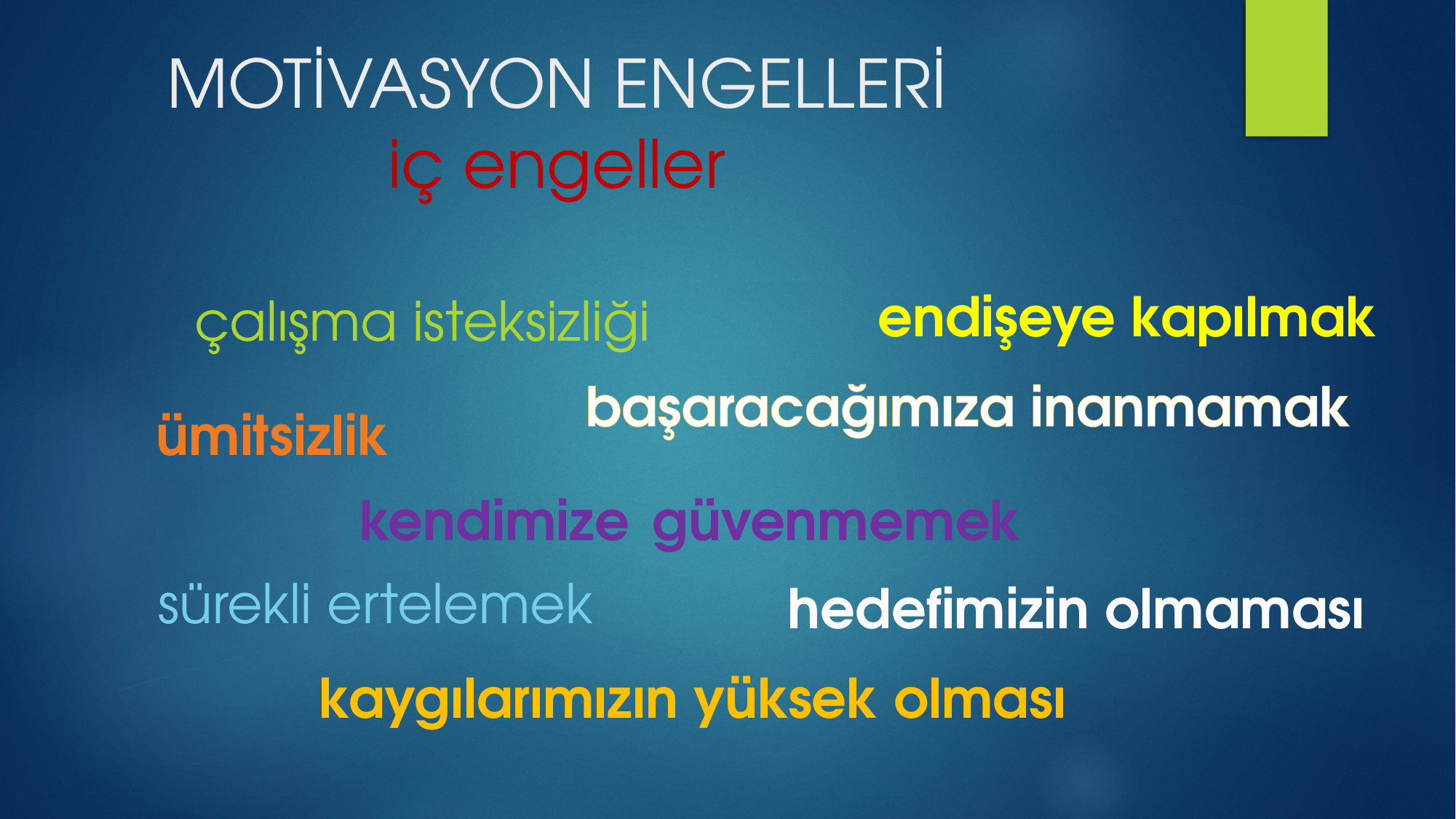

# MOTİVASYON ENGELLERİ iç engeller
endişeye kapılmak
çalışma isteksizliği
başaracağımıza inanmamak
ümitsizlik
kendimize güvenmemek
sürekli ertelemek
hedefimizin olmaması
kaygılarımızın yüksek olması